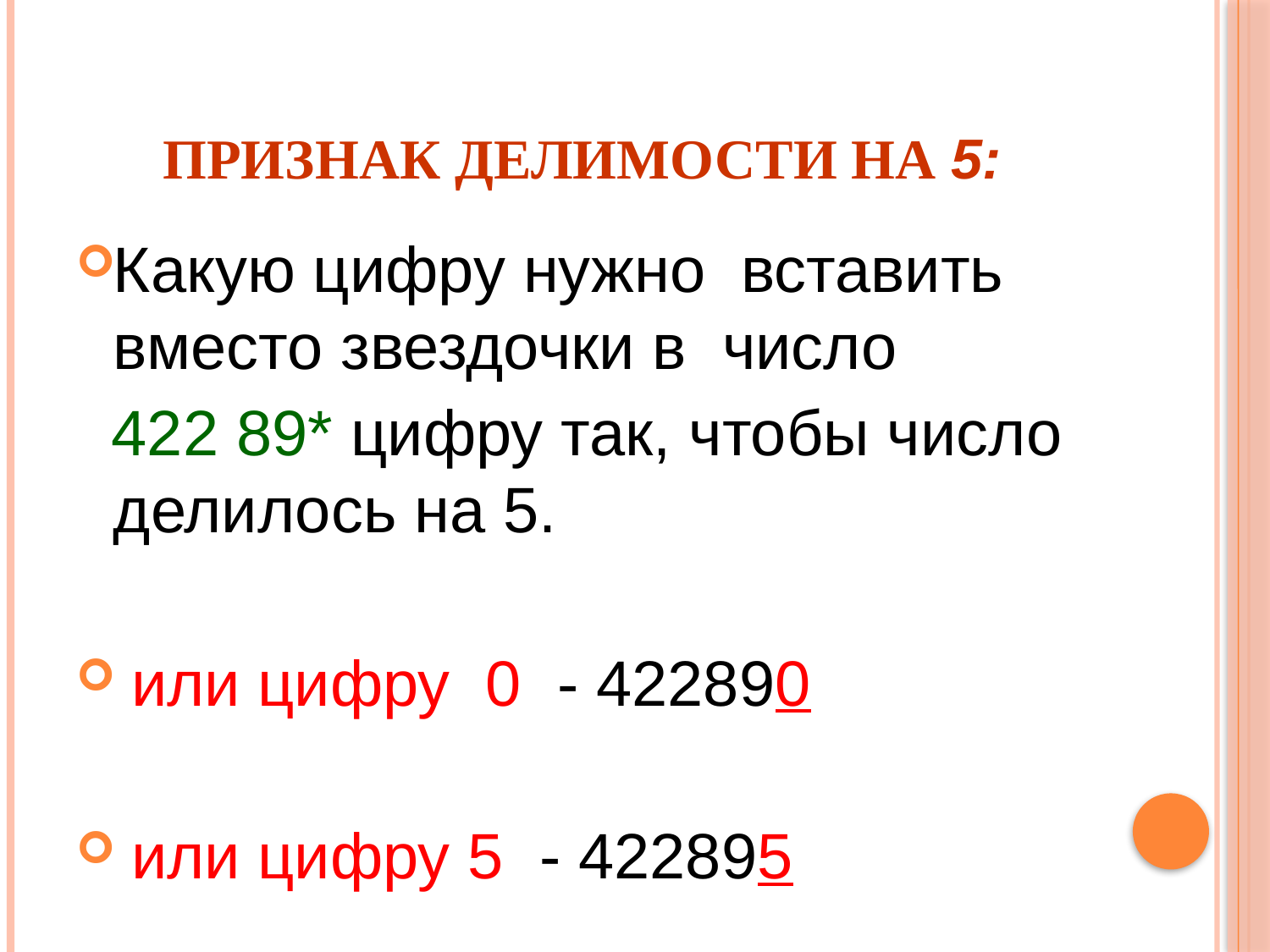

# Признак делимости на 5:
Какую цифру нужно  вставить вместо звездочки в  число
  422 89* цифру так, чтобы число делилось на 5.

 или цифру  0  - 422890

 или цифру 5  - 422895